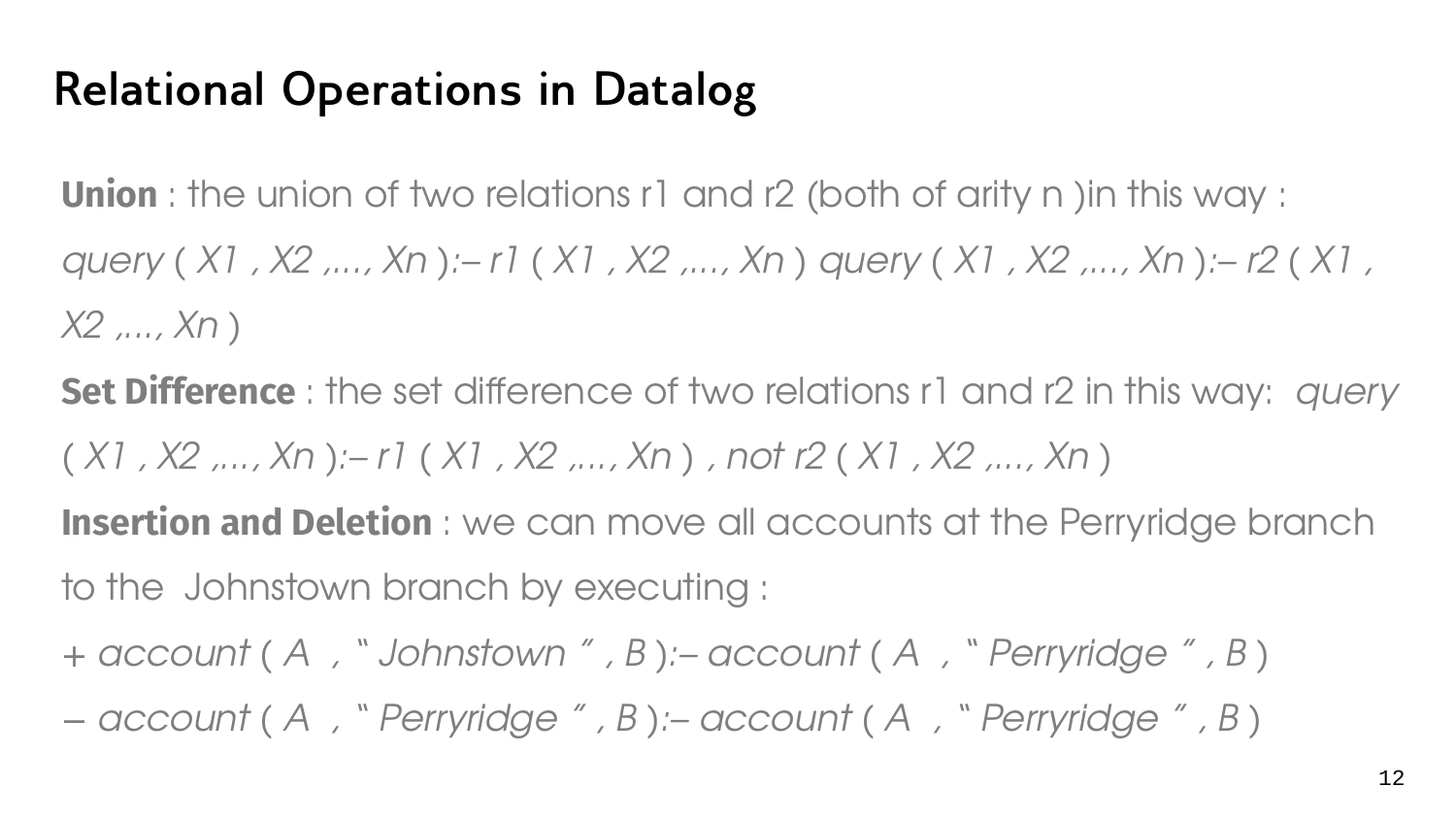

Relational Operations in Datalog
Union : the union of two relations r1 and r2 (both of arity n )in this way :
query ( X1 , X2 ,..., Xn ):– r1 ( X1 , X2 ,..., Xn ) query ( X1 , X2 ,..., Xn ):– r2 ( X1 , X2 ,..., Xn )
Set Difference : the set difference of two relations r1 and r2 in this way:  query ( X1 , X2 ,..., Xn ):– r1 ( X1 , X2 ,..., Xn ) , not r2 ( X1 , X2 ,..., Xn )
Insertion and Deletion : we can move all accounts at the Perryridge branch to the  Johnstown branch by executing :
+ account ( A  , “ Johnstown ” , B ):– account ( A  , “ Perryridge ” , B )
− account ( A  , “ Perryridge ” , B ):– account ( A  , “ Perryridge ” , B )
12